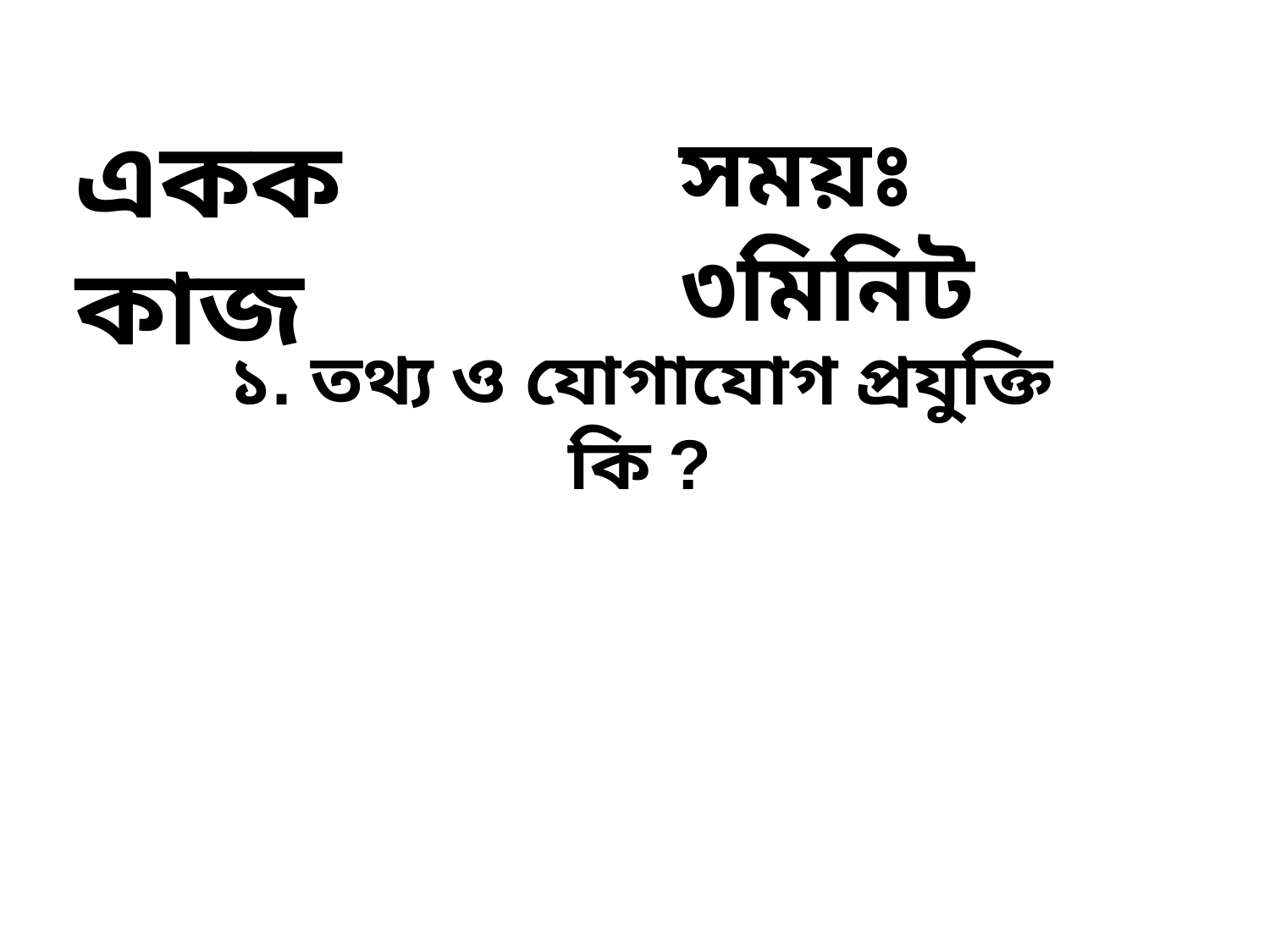

একক কাজ
সময়ঃ ৩মিনিট
১. তথ্য ও যোগাযোগ প্রযুক্তি কি ?